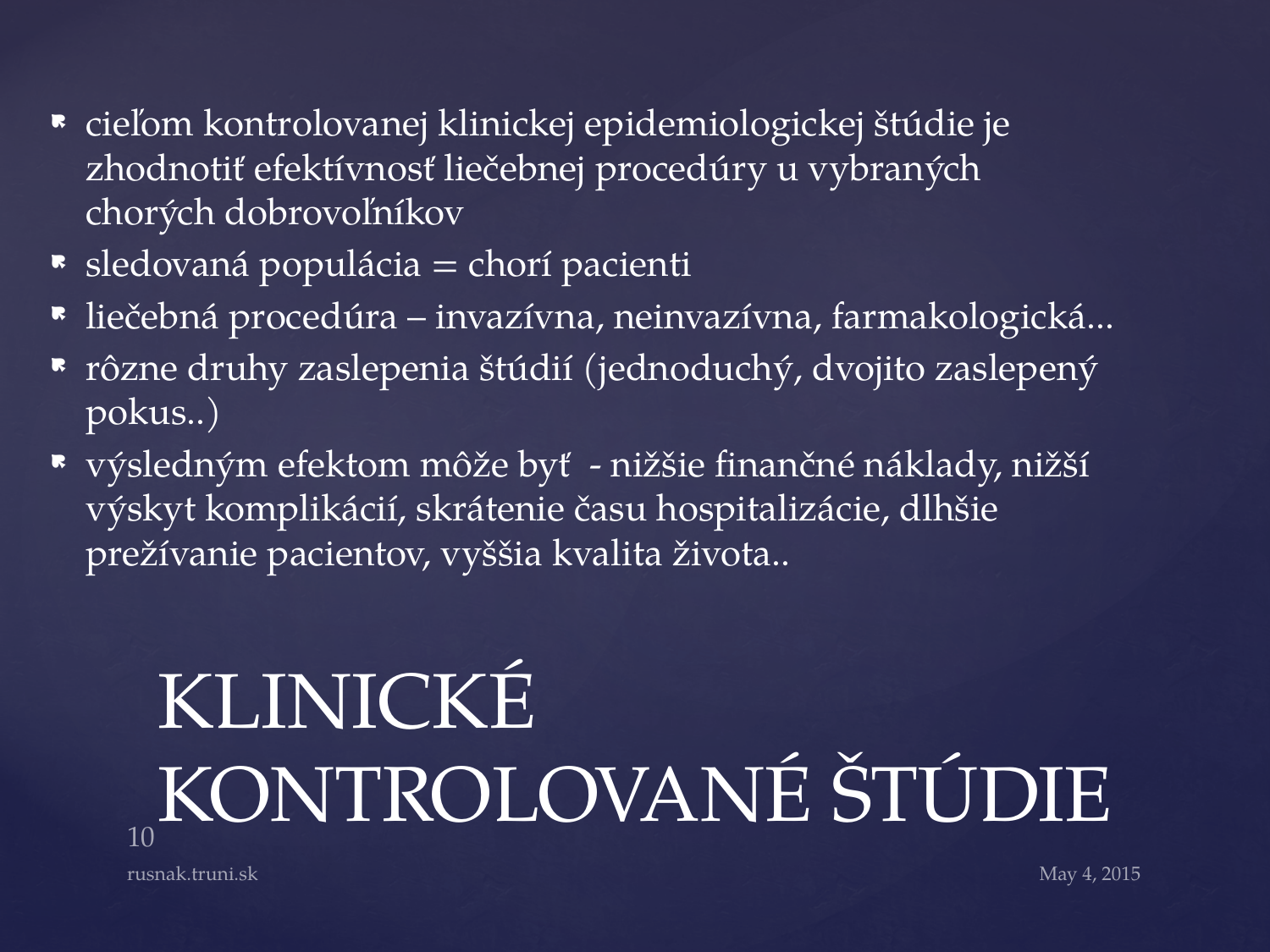

cieľom kontrolovanej klinickej epidemiologickej štúdie je zhodnotiť efektívnosť liečebnej procedúry u vybraných chorých dobrovoľníkov
sledovaná populácia = chorí pacienti
liečebná procedúra – invazívna, neinvazívna, farmakologická...
rôzne druhy zaslepenia štúdií (jednoduchý, dvojito zaslepený pokus..)
výsledným efektom môže byť  - nižšie finančné náklady, nižší výskyt komplikácií, skrátenie času hospitalizácie, dlhšie prežívanie pacientov, vyššia kvalita života..
# KLINICKÉ KONTROLOVANÉ ŠTÚDIE
10
rusnak.truni.sk
May 4, 2015